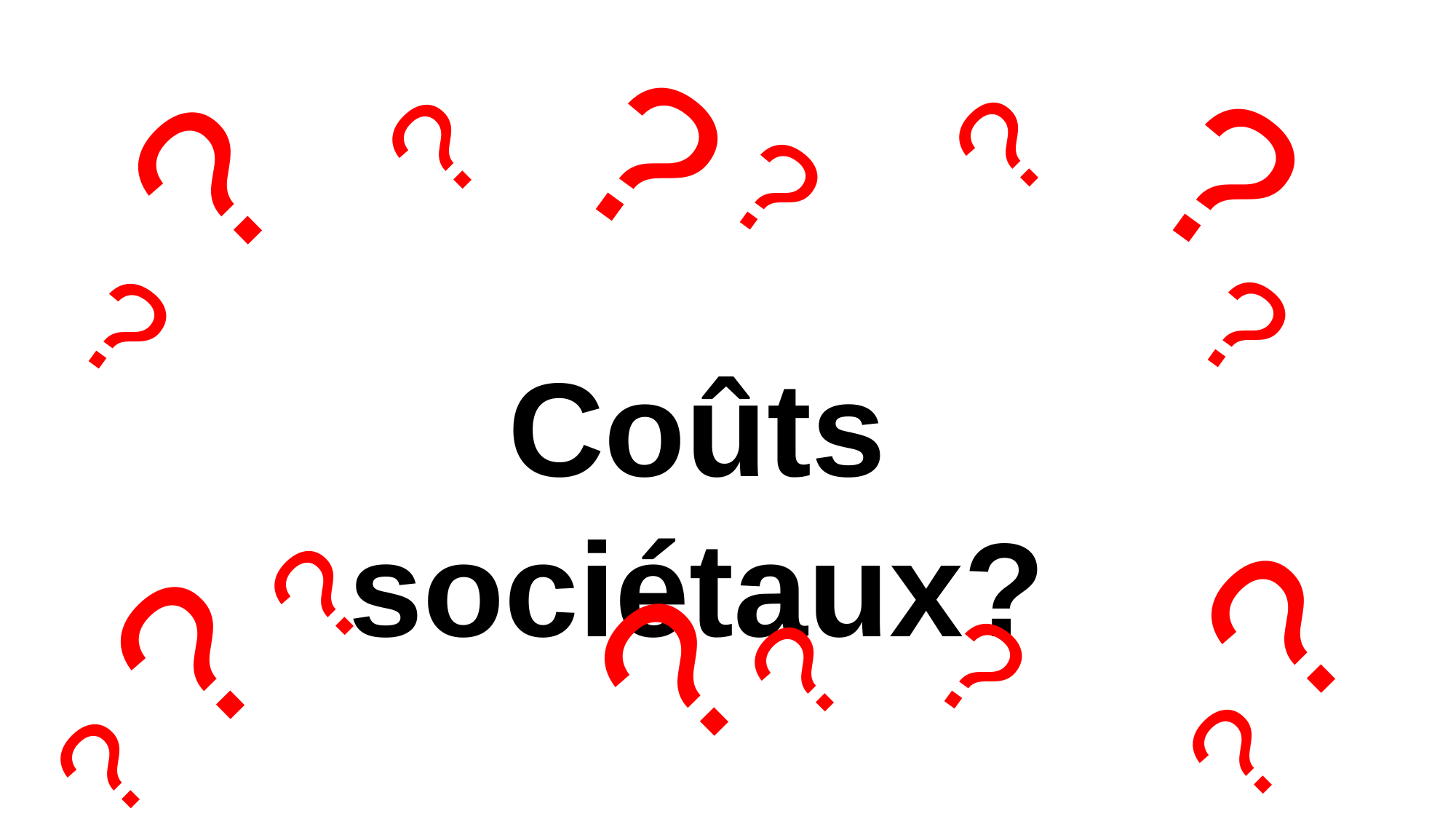

?
?
?
?
?
?
?
?
Coûts sociétaux?
?
?
?
?
?
?
?
?